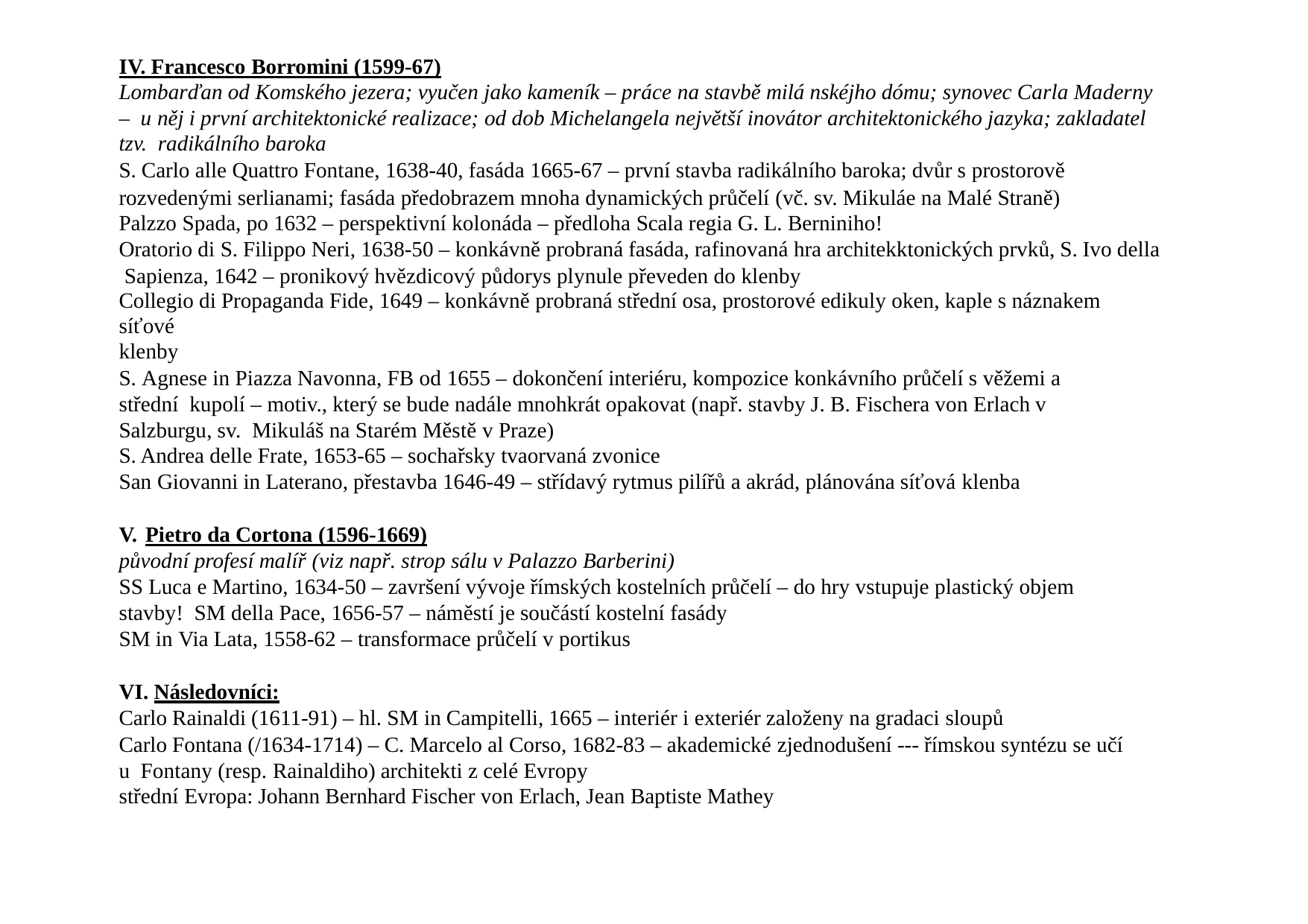

IV. Francesco Borromini (1599-67)
Lombarďan od Komského jezera; vyučen jako kameník – práce na stavbě milá nskéjho dómu; synovec Carla Maderny –  u něj i první architektonické realizace; od dob Michelangela největší inovátor architektonického jazyka; zakladatel tzv.  radikálního baroka
S. Carlo alle Quattro Fontane, 1638-40, fasáda 1665-67 – první stavba radikálního baroka; dvůr s prostorově
rozvedenými serlianami; fasáda předobrazem mnoha dynamických průčelí (vč. sv. Mikuláe na Malé Straně)  Palzzo Spada, po 1632 – perspektivní kolonáda – předloha Scala regia G. L. Berniniho!
Oratorio di S. Filippo Neri, 1638-50 – konkávně probraná fasáda, rafinovaná hra architekktonických prvků, S. Ivo della  Sapienza, 1642 – pronikový hvězdicový půdorys plynule převeden do klenby
Collegio di Propaganda Fide, 1649 – konkávně probraná střední osa, prostorové edikuly oken, kaple s náznakem síťové
klenby
S. Agnese in Piazza Navonna, FB od 1655 – dokončení interiéru, kompozice konkávního průčelí s věžemi a střední  kupolí – motiv., který se bude nadále mnohkrát opakovat (např. stavby J. B. Fischera von Erlach v Salzburgu, sv.  Mikuláš na Starém Městě v Praze)
S. Andrea delle Frate, 1653-65 – sochařsky tvaorvaná zvonice
San Giovanni in Laterano, přestavba 1646-49 – střídavý rytmus pilířů a akrád, plánována síťová klenba

Pietro da Cortona (1596-1669)
původní profesí malíř (viz např. strop sálu v Palazzo Barberini)
SS Luca e Martino, 1634-50 – završení vývoje římských kostelních průčelí – do hry vstupuje plastický objem stavby!  SM della Pace, 1656-57 – náměstí je součástí kostelní fasády
SM in Via Lata, 1558-62 – transformace průčelí v portikus

Následovníci:
Carlo Rainaldi (1611-91) – hl. SM in Campitelli, 1665 – interiér i exteriér založeny na gradaci sloupů
Carlo Fontana (/1634-1714) – C. Marcelo al Corso, 1682-83 – akademické zjednodušení --- římskou syntézu se učí u  Fontany (resp. Rainaldiho) architekti z celé Evropy
střední Evropa: Johann Bernhard Fischer von Erlach, Jean Baptiste Mathey